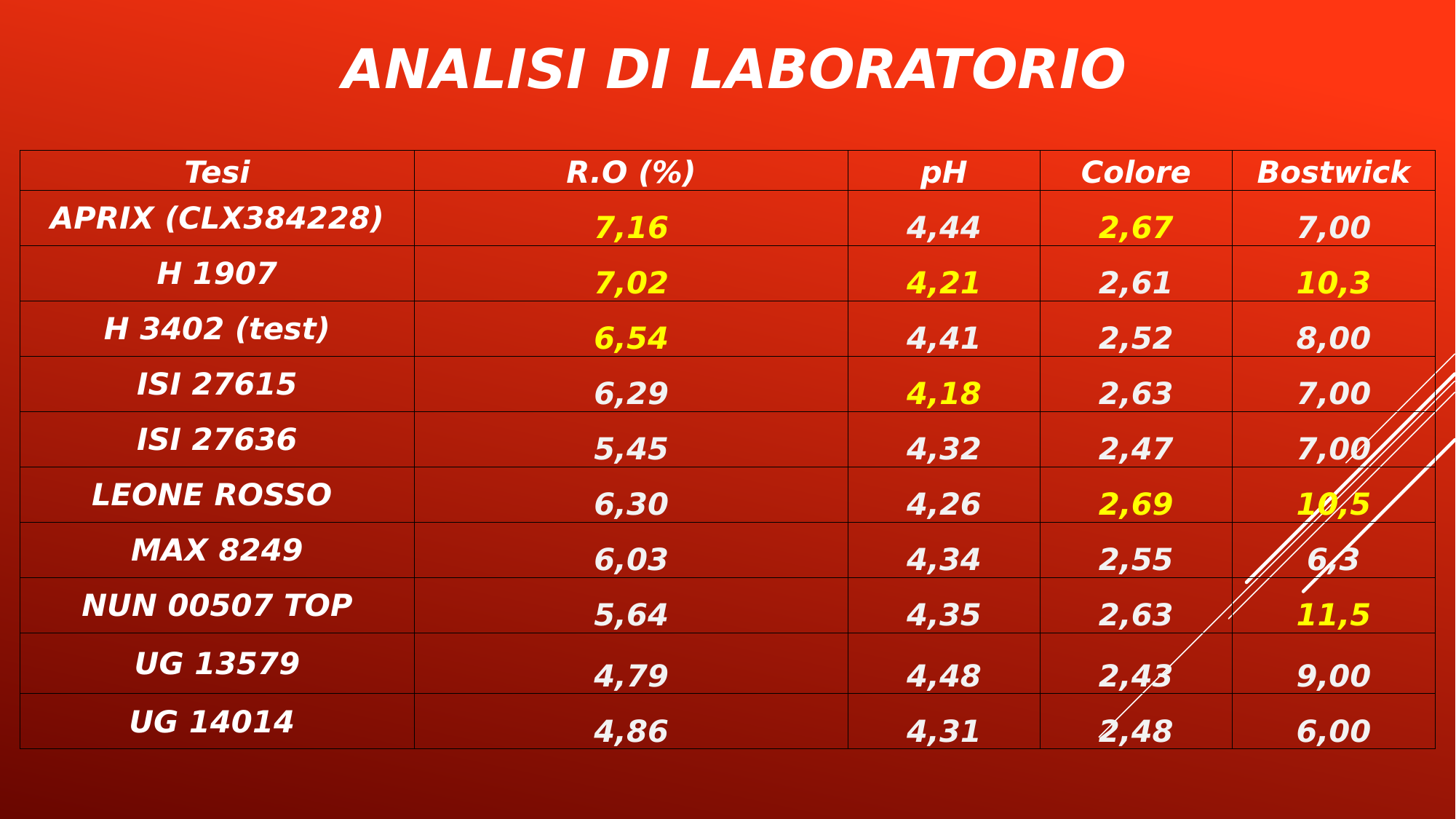

ANALISI DI LABORATORIO
| Tesi | R.O (%) | pH | Colore | Bostwick |
| --- | --- | --- | --- | --- |
| APRIX (CLX384228) | 7,16 | 4,44 | 2,67 | 7,00 |
| H 1907 | 7,02 | 4,21 | 2,61 | 10,3 |
| H 3402 (test) | 6,54 | 4,41 | 2,52 | 8,00 |
| ISI 27615 | 6,29 | 4,18 | 2,63 | 7,00 |
| ISI 27636 | 5,45 | 4,32 | 2,47 | 7,00 |
| LEONE ROSSO | 6,30 | 4,26 | 2,69 | 10,5 |
| MAX 8249 | 6,03 | 4,34 | 2,55 | 6,3 |
| NUN 00507 TOP | 5,64 | 4,35 | 2,63 | 11,5 |
| UG 13579 | 4,79 | 4,48 | 2,43 | 9,00 |
| UG 14014 | 4,86 | 4,31 | 2,48 | 6,00 |